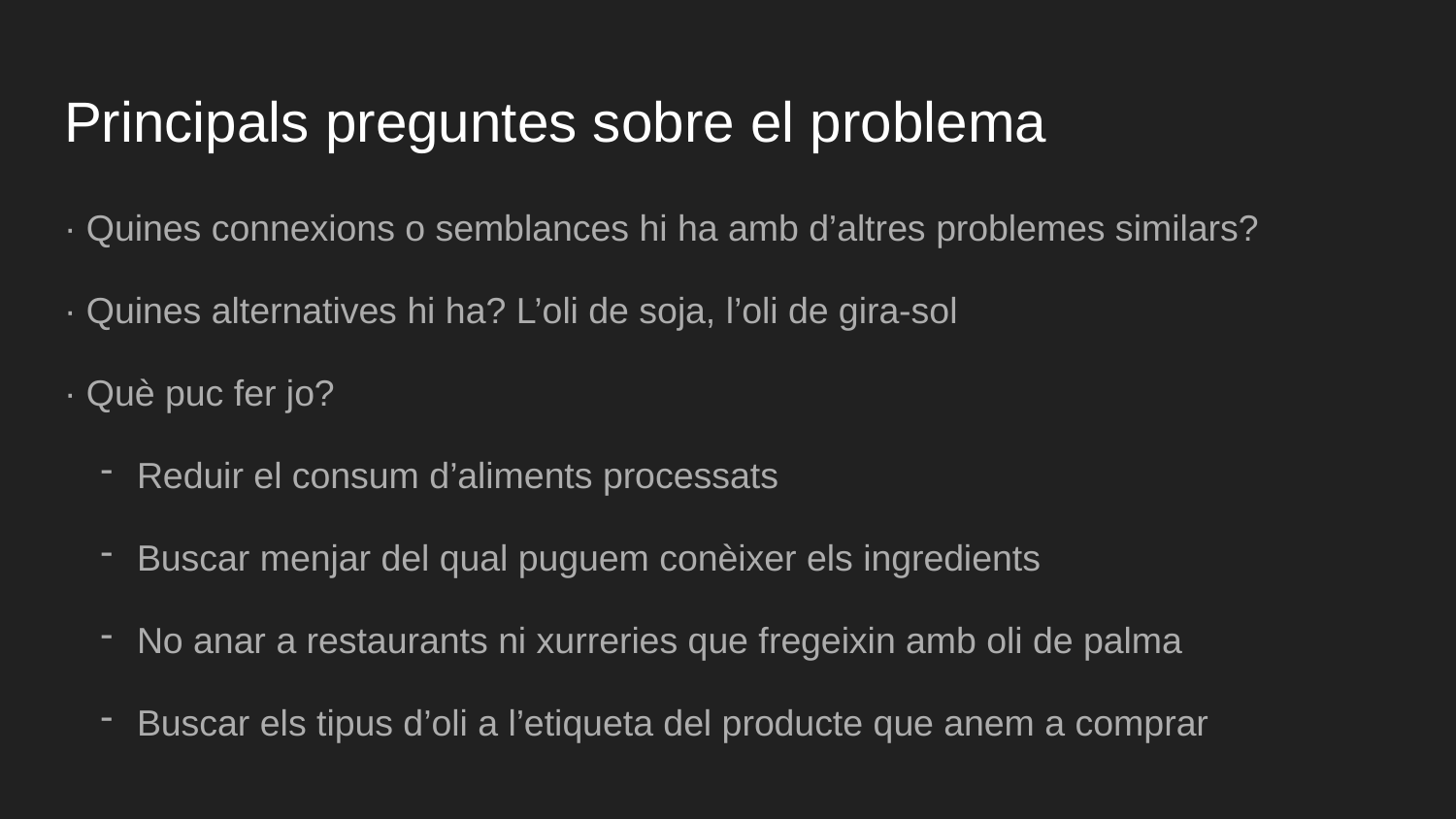

# Principals preguntes sobre el problema
· Quines connexions o semblances hi ha amb d’altres problemes similars?
· Quines alternatives hi ha? L’oli de soja, l’oli de gira-sol
· Què puc fer jo?
Reduir el consum d’aliments processats
Buscar menjar del qual puguem conèixer els ingredients
No anar a restaurants ni xurreries que fregeixin amb oli de palma
Buscar els tipus d’oli a l’etiqueta del producte que anem a comprar